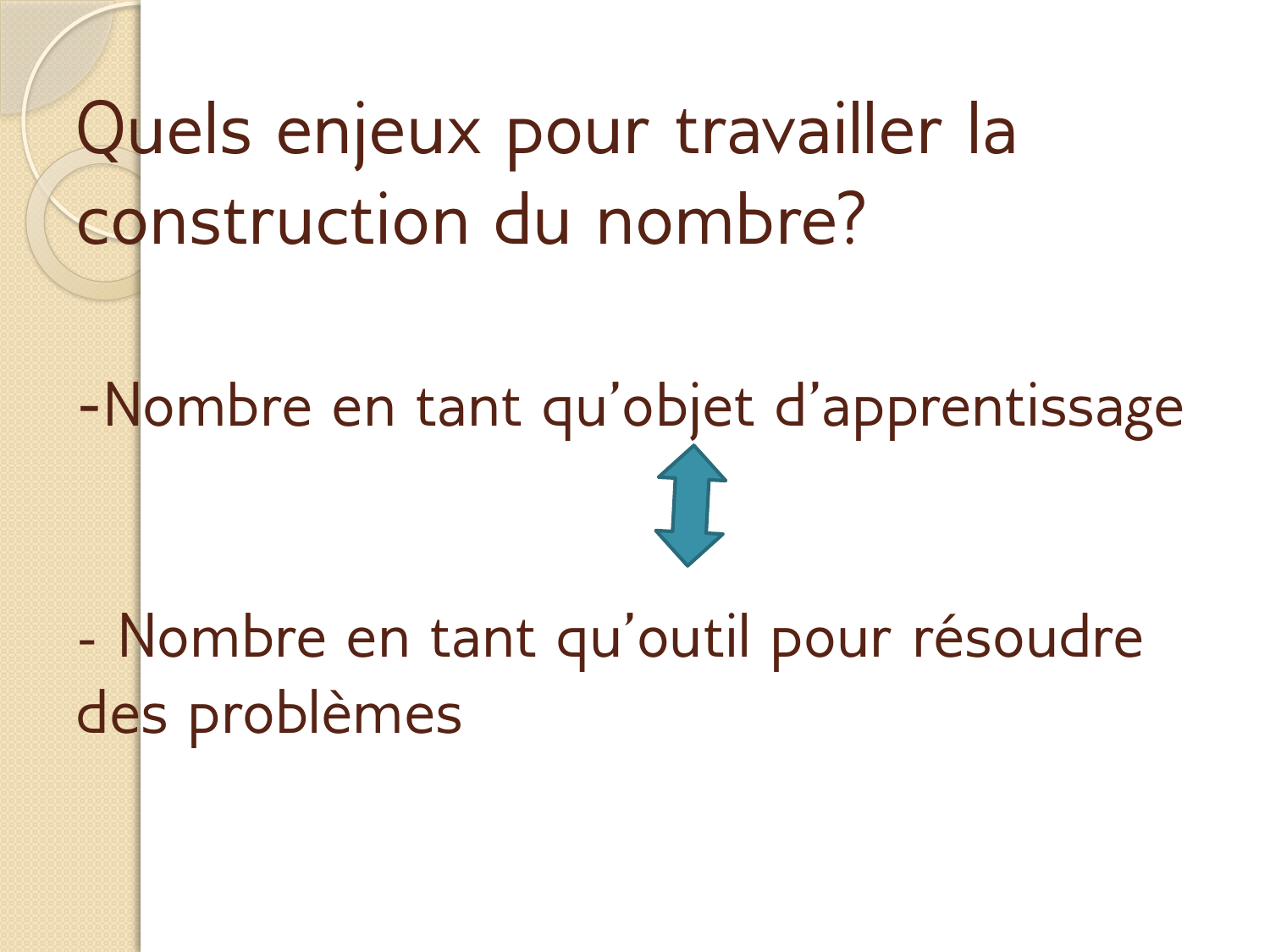

# Quels enjeux pour travailler la construction du nombre? -Nombre en tant qu’objet d’apprentissage - Nombre en tant qu’outil pour résoudre des problèmes